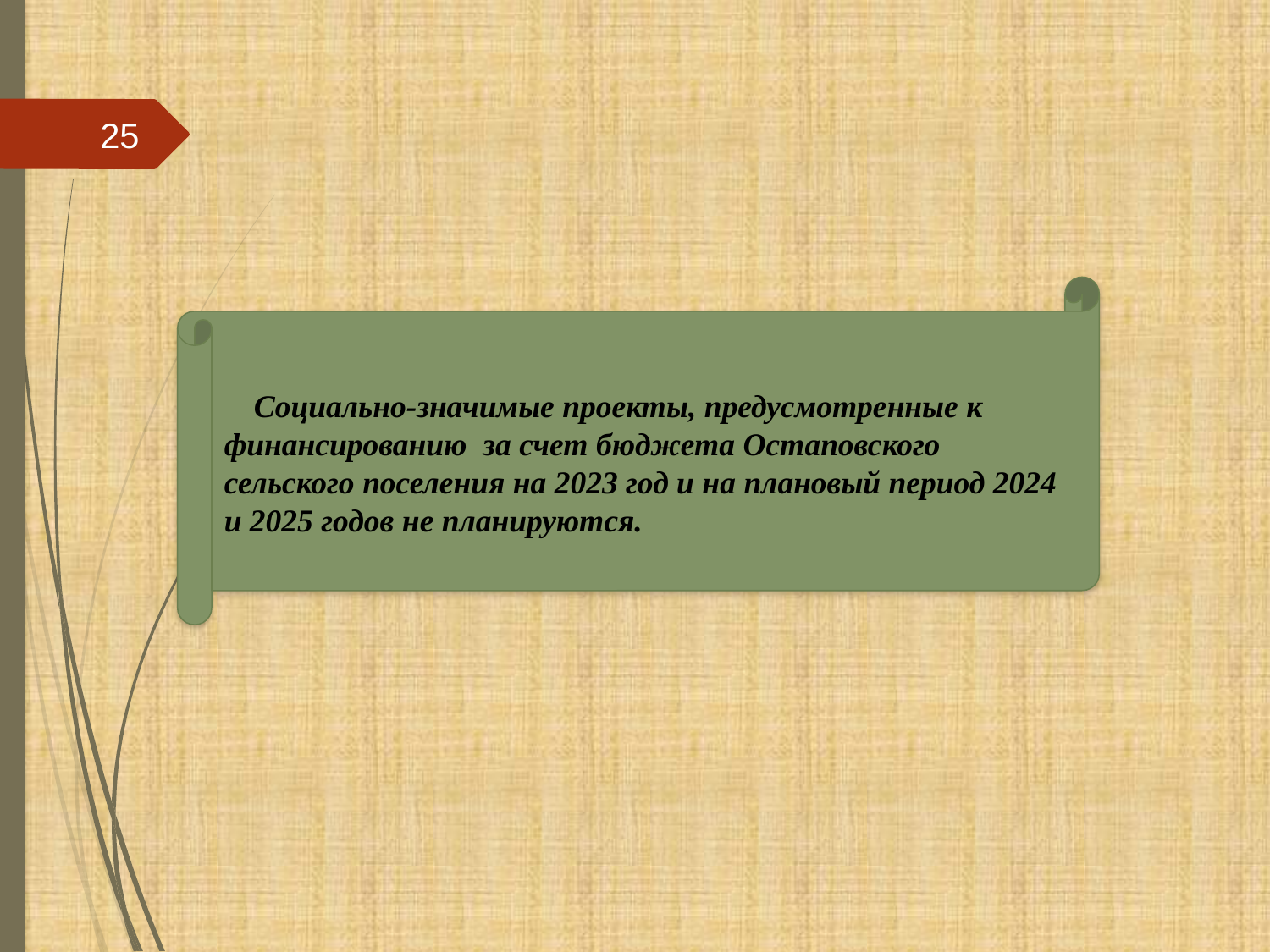

25

 Социально-значимые проекты, предусмотренные к финансированию  за счет бюджета Остаповского сельского поселения на 2023 год и на плановый период 2024 и 2025 годов не планируются.